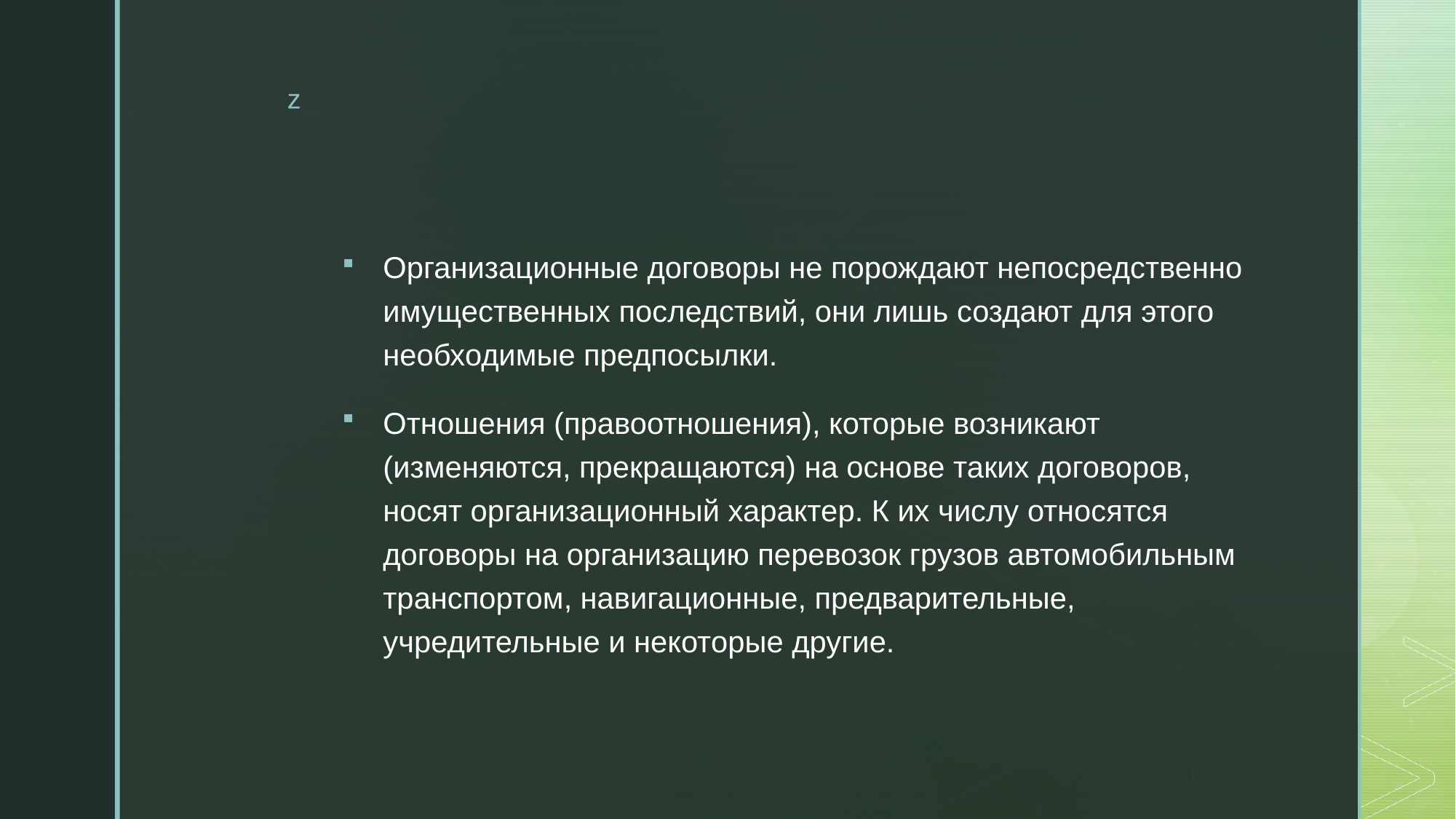

Организационные договоры не порождают непосредственно имущественных последствий, они лишь создают для этого необходимые предпосылки.
Отношения (правоотношения), которые возникают (изменяются, прекращаются) на основе таких договоров, носят организационный характер. К их числу относятся договоры на организацию перевозок грузов автомобильным транспортом, навигационные, предварительные, учредительные и некоторые другие.